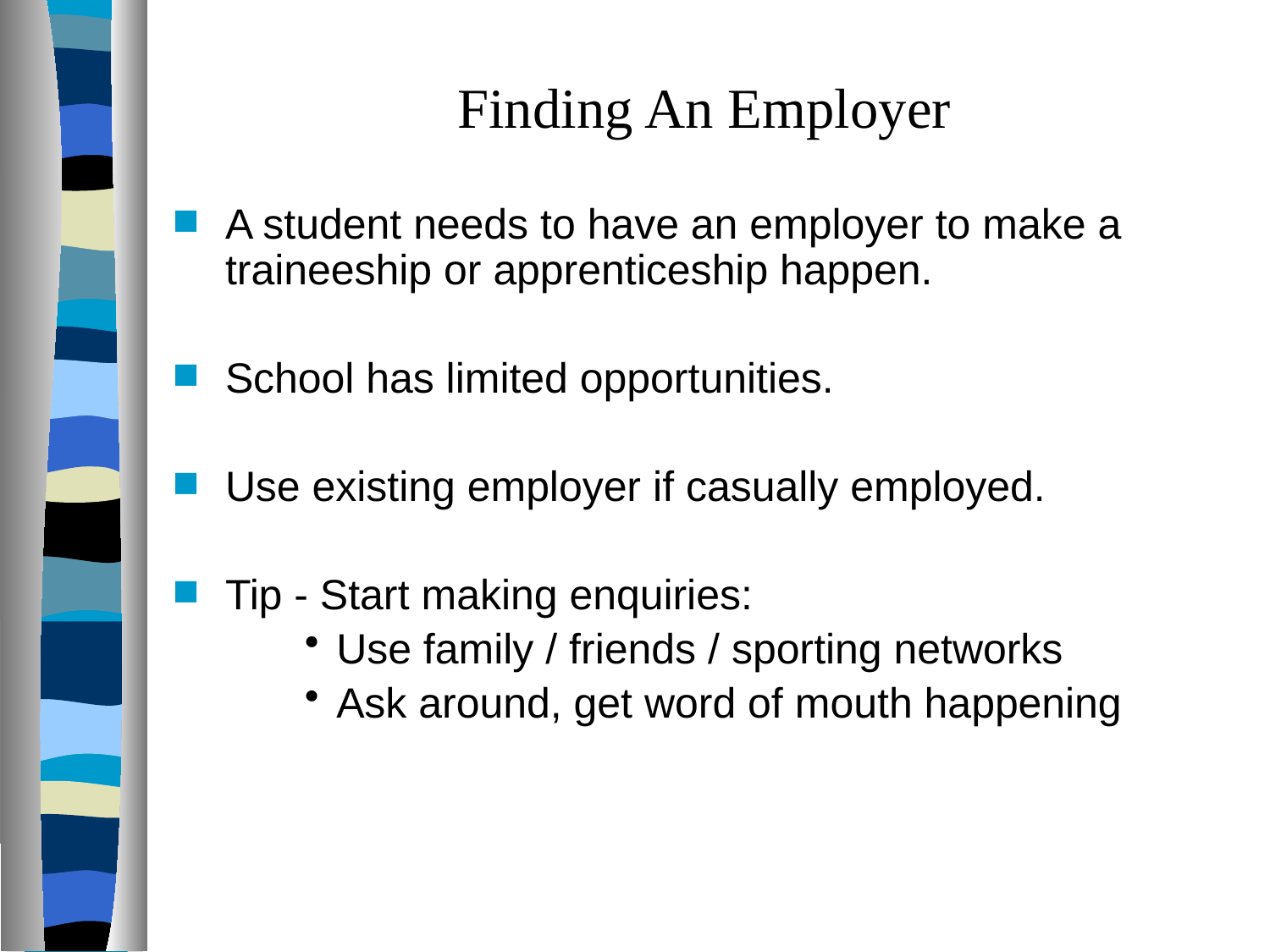

# Finding An Employer
A student needs to have an employer to make a traineeship or apprenticeship happen.

School has limited opportunities.

Use existing employer if casually employed.

Tip - Start making enquiries:
Use family / friends / sporting networks
Ask around, get word of mouth happening